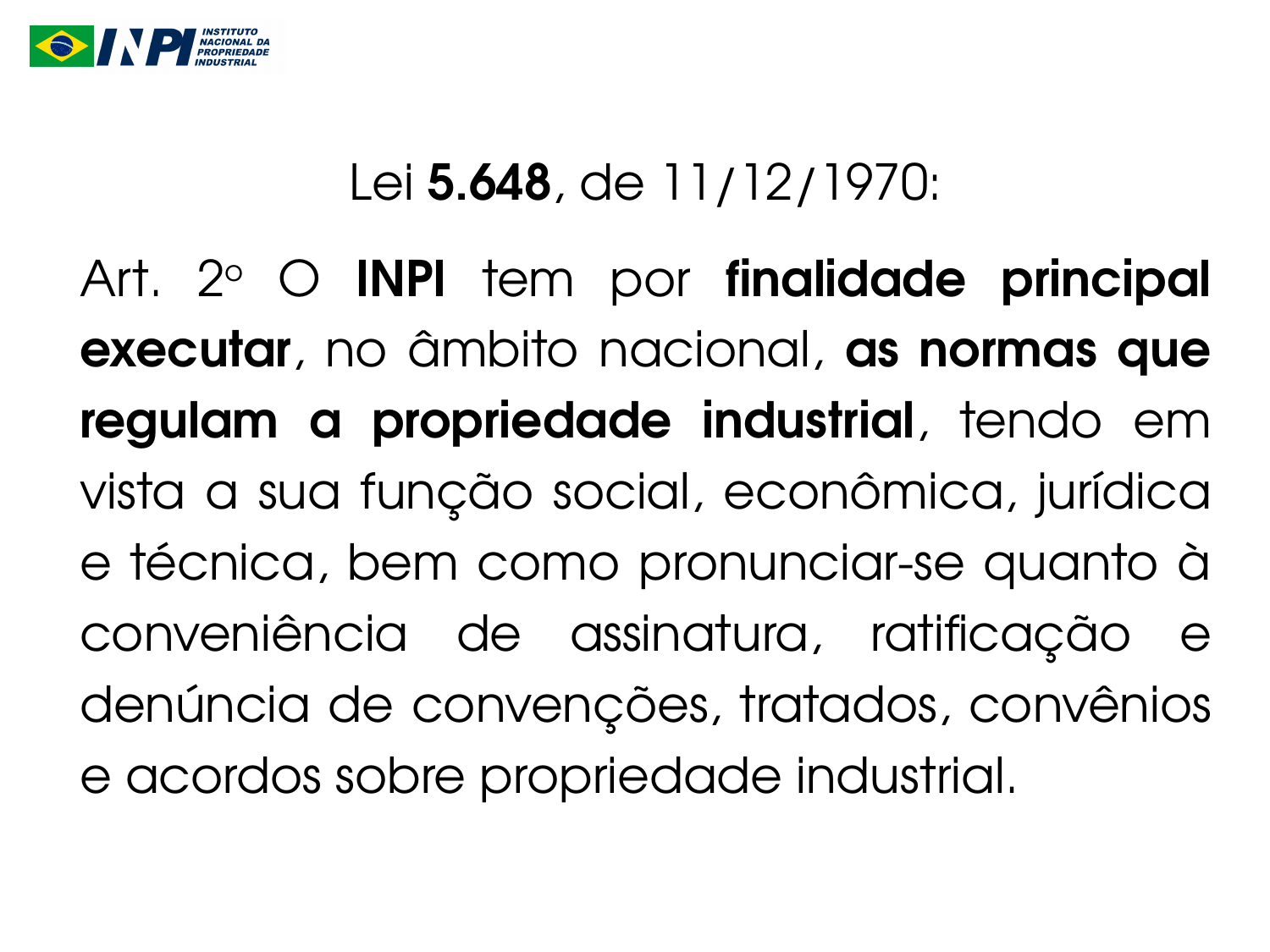

Lei 5.648, de 11/12/1970:

Art. 2o O INPI tem por finalidade principal executar, no âmbito nacional, as normas que regulam a propriedade industrial, tendo em vista a sua função social, econômica, jurídica e técnica, bem como pronunciar-se quanto à conveniência de assinatura, ratificação e denúncia de convenções, tratados, convênios e acordos sobre propriedade industrial.